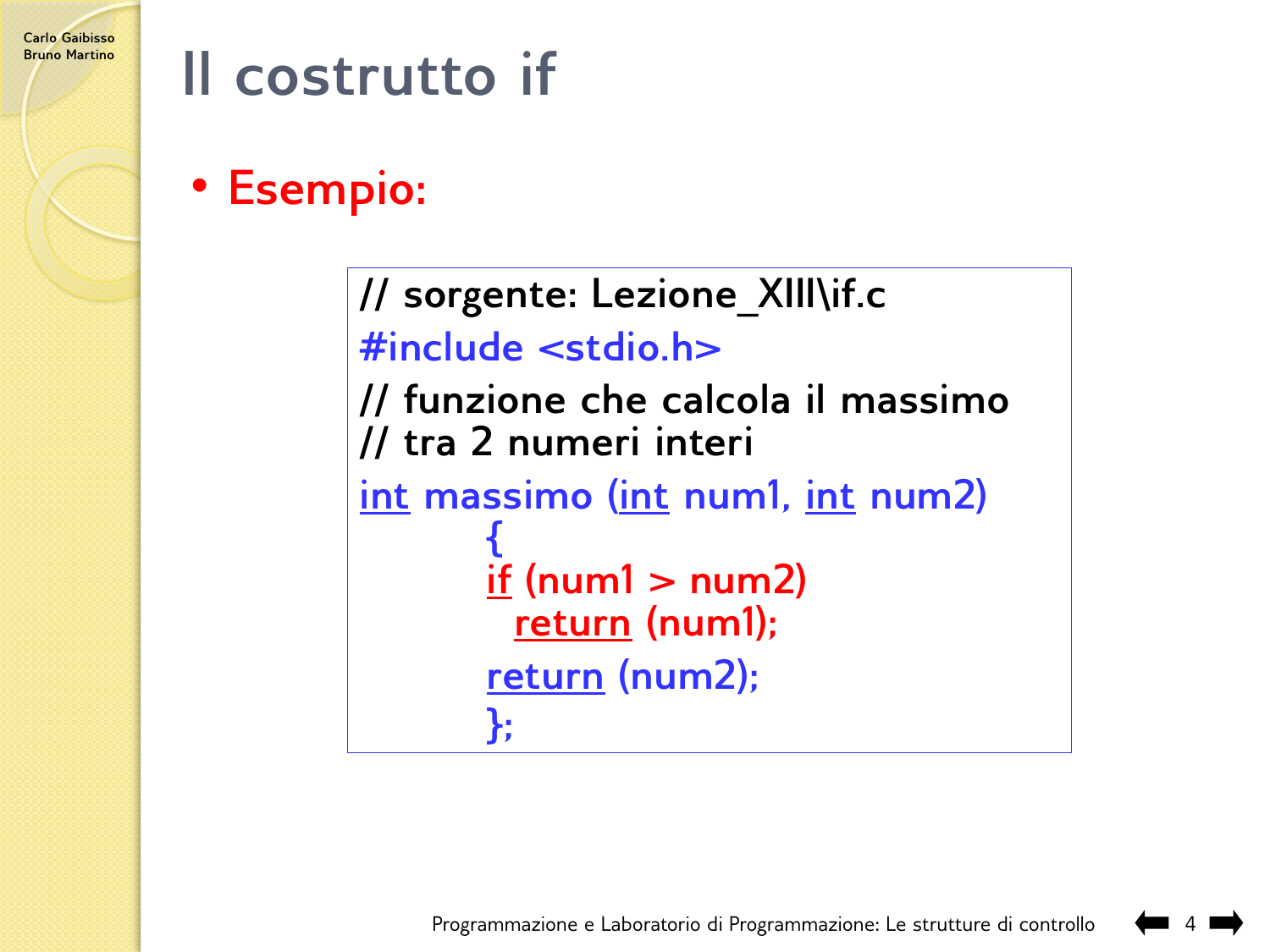

# Il costrutto if
Esempio:
// sorgente: Lezione_XIII\if.c
#include <stdio.h>
// funzione che calcola il massimo
// tra 2 numeri interi
int massimo (int num1, int num2)
	{
	if (num1 > num2)
	  return (num1);
	return (num2);
	};
Programmazione e Laboratorio di Programmazione: Le strutture di controllo
4